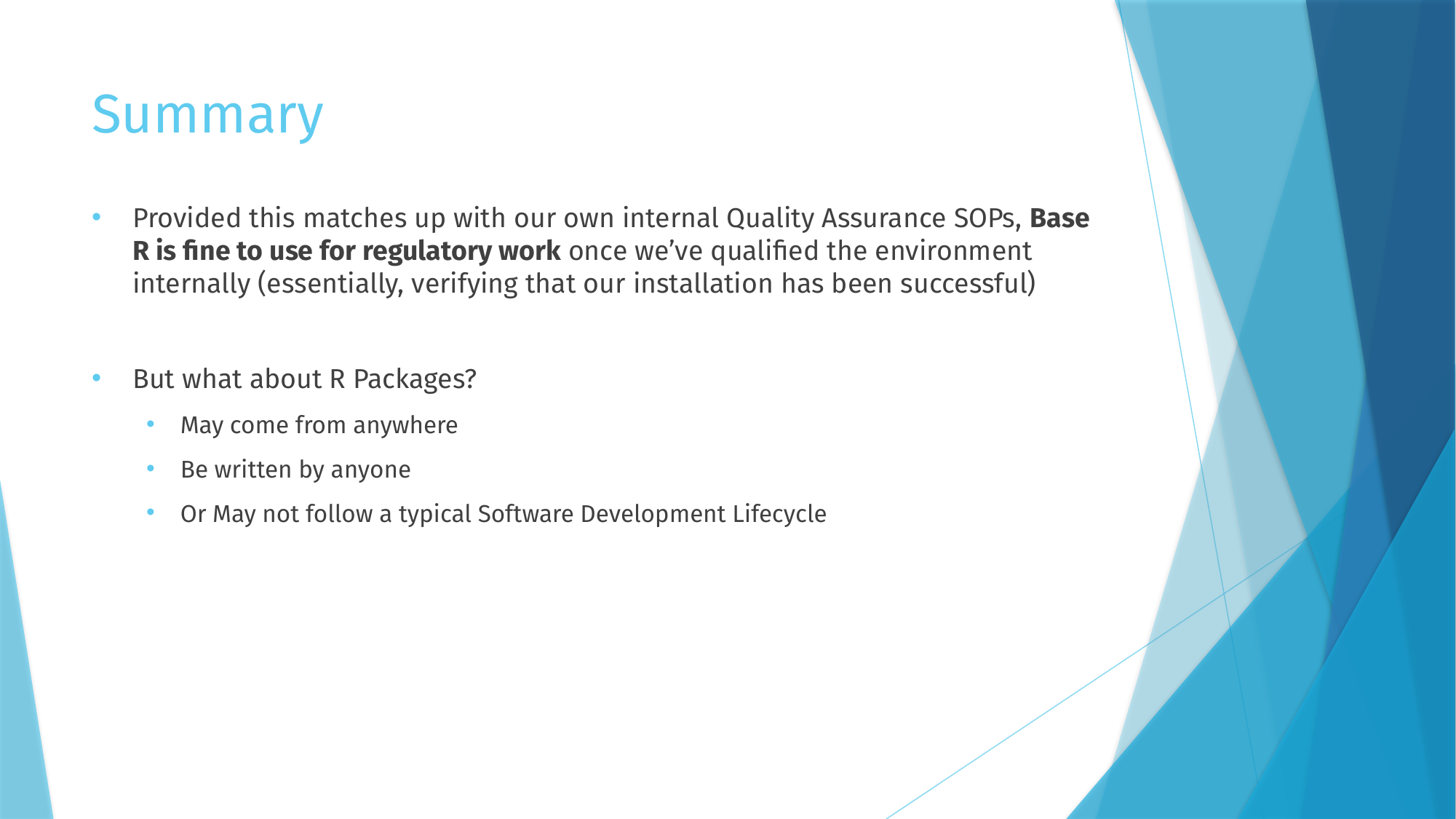

# Summary
Provided this matches up with our own internal Quality Assurance SOPs, Base R is fine to use for regulatory work once we’ve qualified the environment internally (essentially, verifying that our installation has been successful)

But what about R Packages?
May come from anywhere
Be written by anyone
Or May not follow a typical Software Development Lifecycle